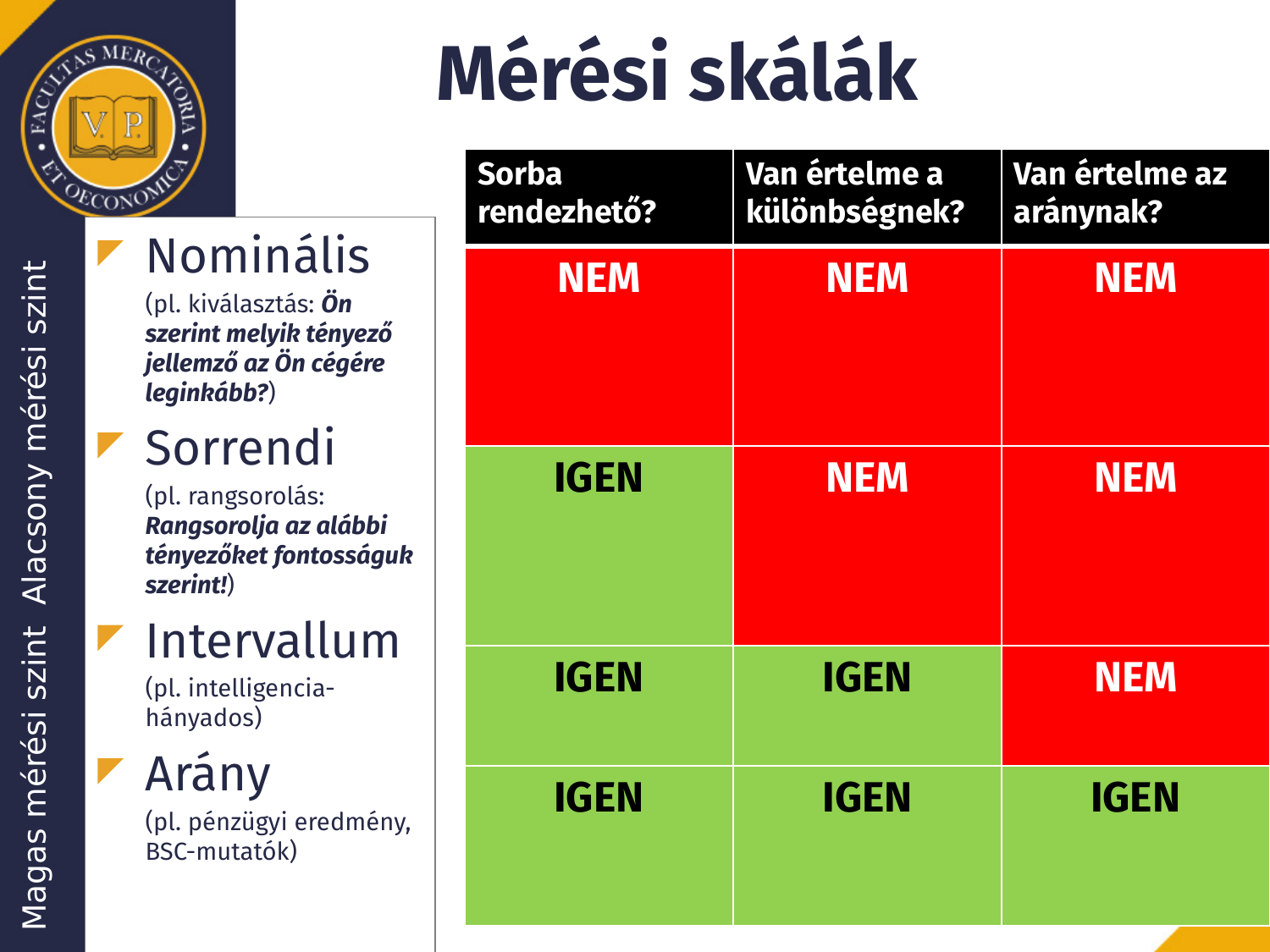

# Mérési skálák
| Sorba rendezhető? | Van értelme a különbségnek? | Van értelme az aránynak? |
| --- | --- | --- |
| NEM | NEM | NEM |
| IGEN | NEM | NEM |
| IGEN | IGEN | NEM |
| IGEN | IGEN | IGEN |
Nominális
	(pl. kiválasztás: Ön szerint melyik tényező jellemző az Ön cégére leginkább?)
Sorrendi
	(pl. rangsorolás: Rangsorolja az alábbi tényezőket fontosságuk szerint!)
Intervallum
	(pl. intelligencia-hányados)
Arány
	(pl. pénzügyi eredmény, BSC-mutatók)
Alacsony mérési szint
Magas mérési szint